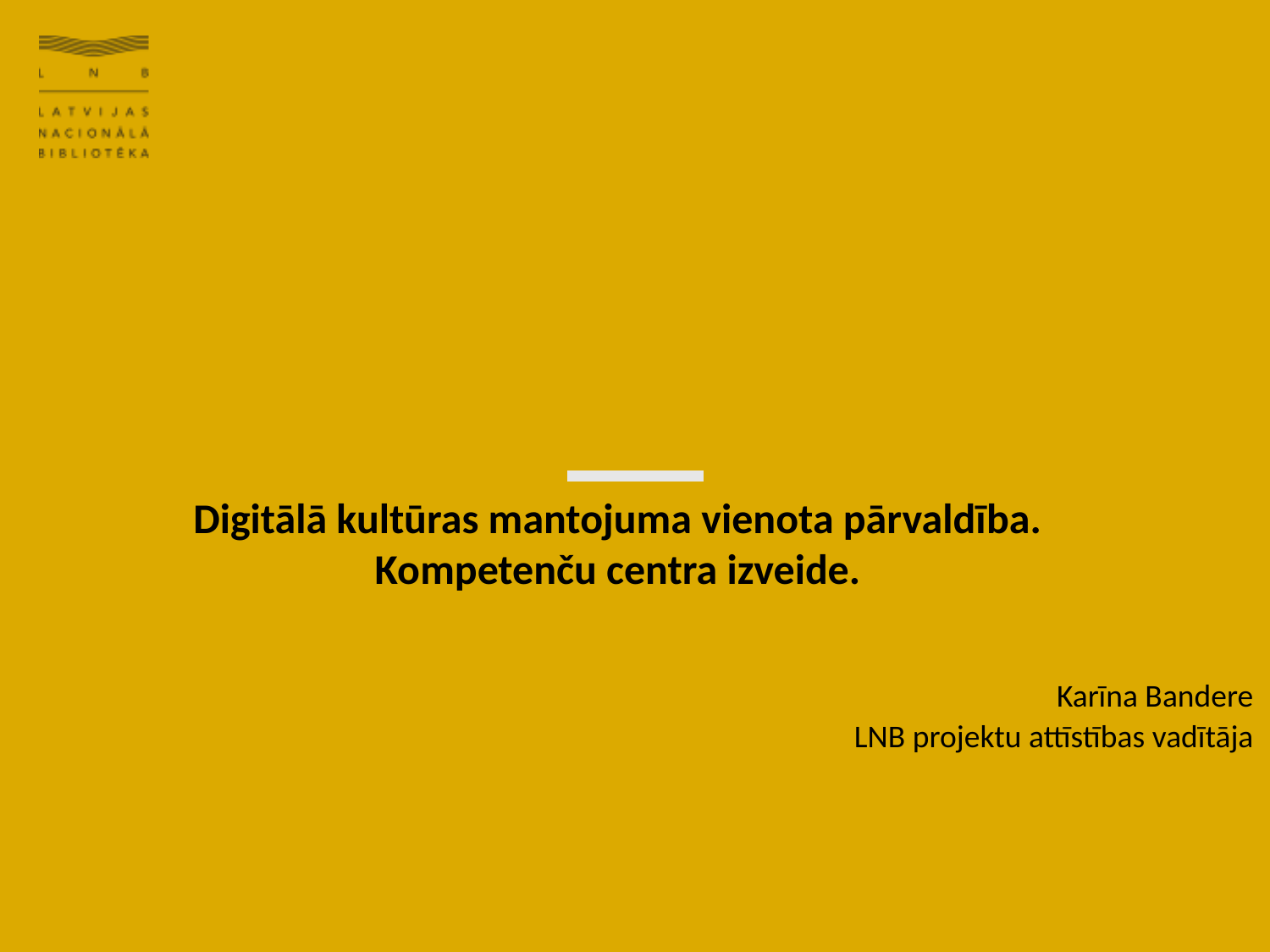

Digitālā kultūras mantojuma vienota pārvaldība.
Kompetenču centra izveide.

Karīna Bandere
LNB projektu attīstības vadītāja